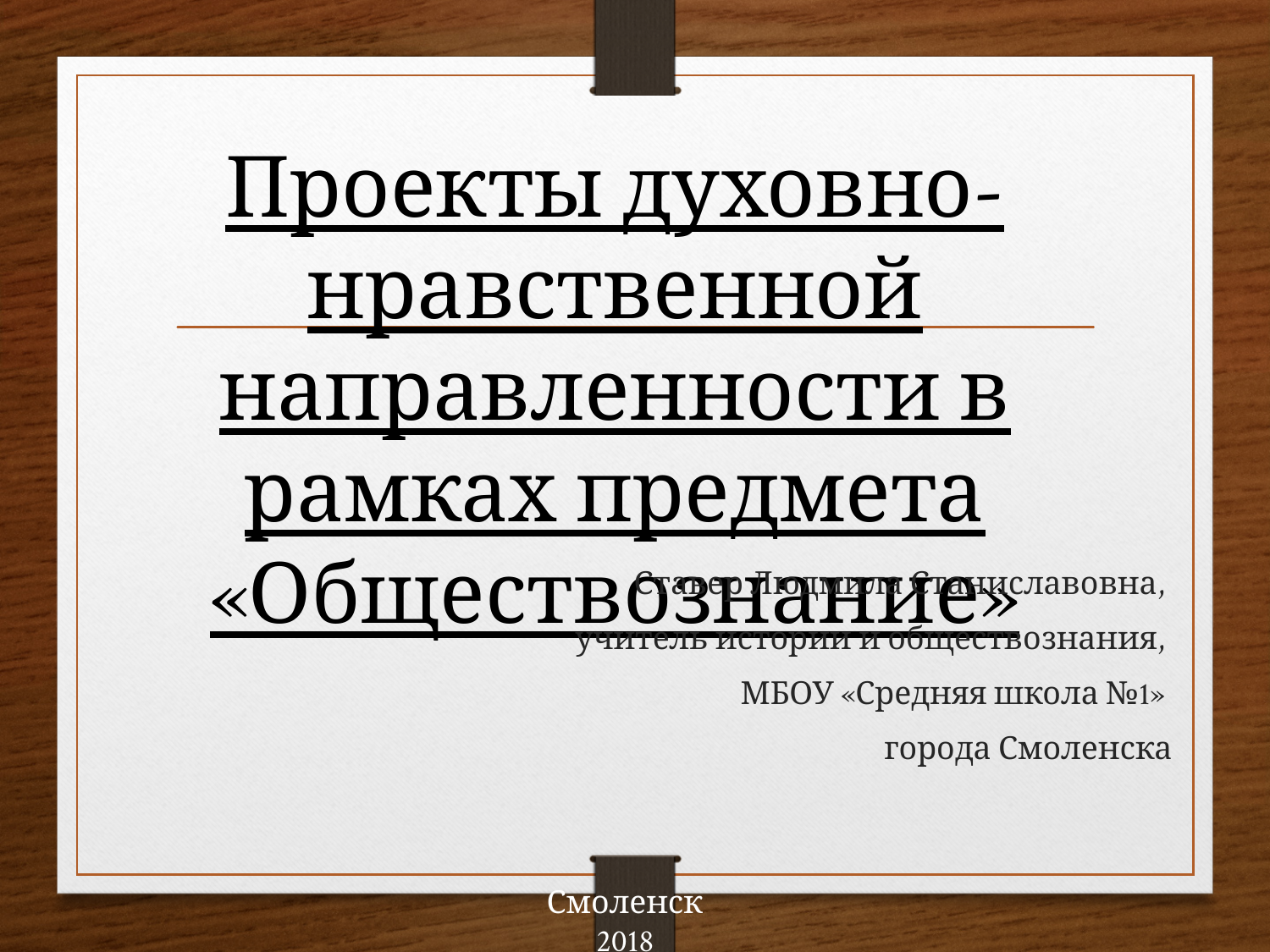

Проекты духовно-нравственной направленности в рамках предмета «Обществознание»
Ставер Людмила Станиславовна,
учитель истории и обществознания,
МБОУ «Средняя школа №1»
города Смоленска
Смоленск
2018